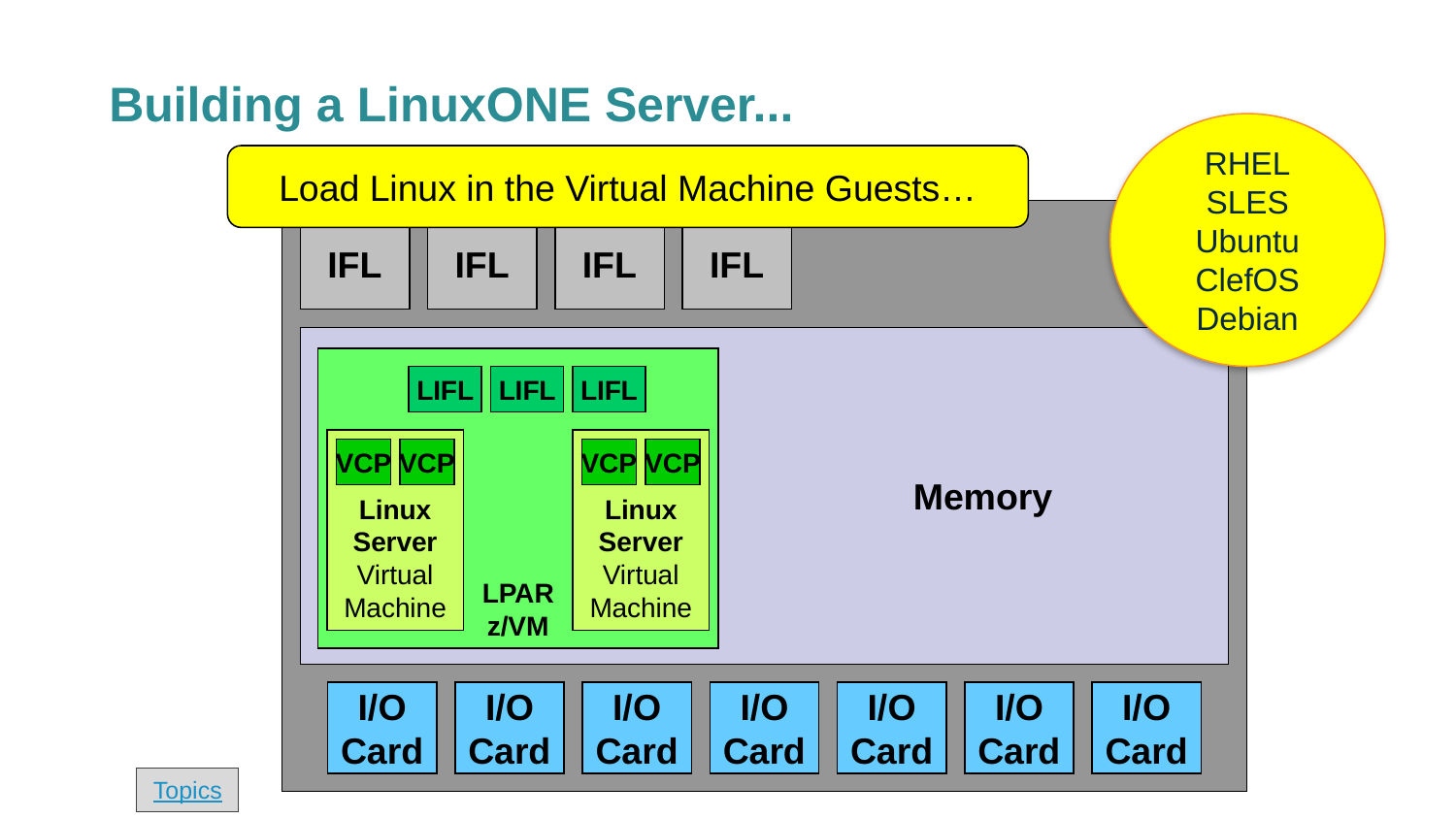

# Building a LinuxONE Server...
RHEL
SLES
Ubuntu
ClefOS
Debian
Load Linux in the Virtual Machine Guests…

IFL
IFL
IFL
IFL
			Memory

LPAR
z/VM
LIFL
LIFL
LIFL
Linux
Server
Virtual
Machine
Linux
Server
Virtual
Machine
VCP
VCP
VCP
VCP
I/O
Card
I/O
Card
I/O
Card
I/O
Card
I/O
Card
I/O
Card
I/O
Card